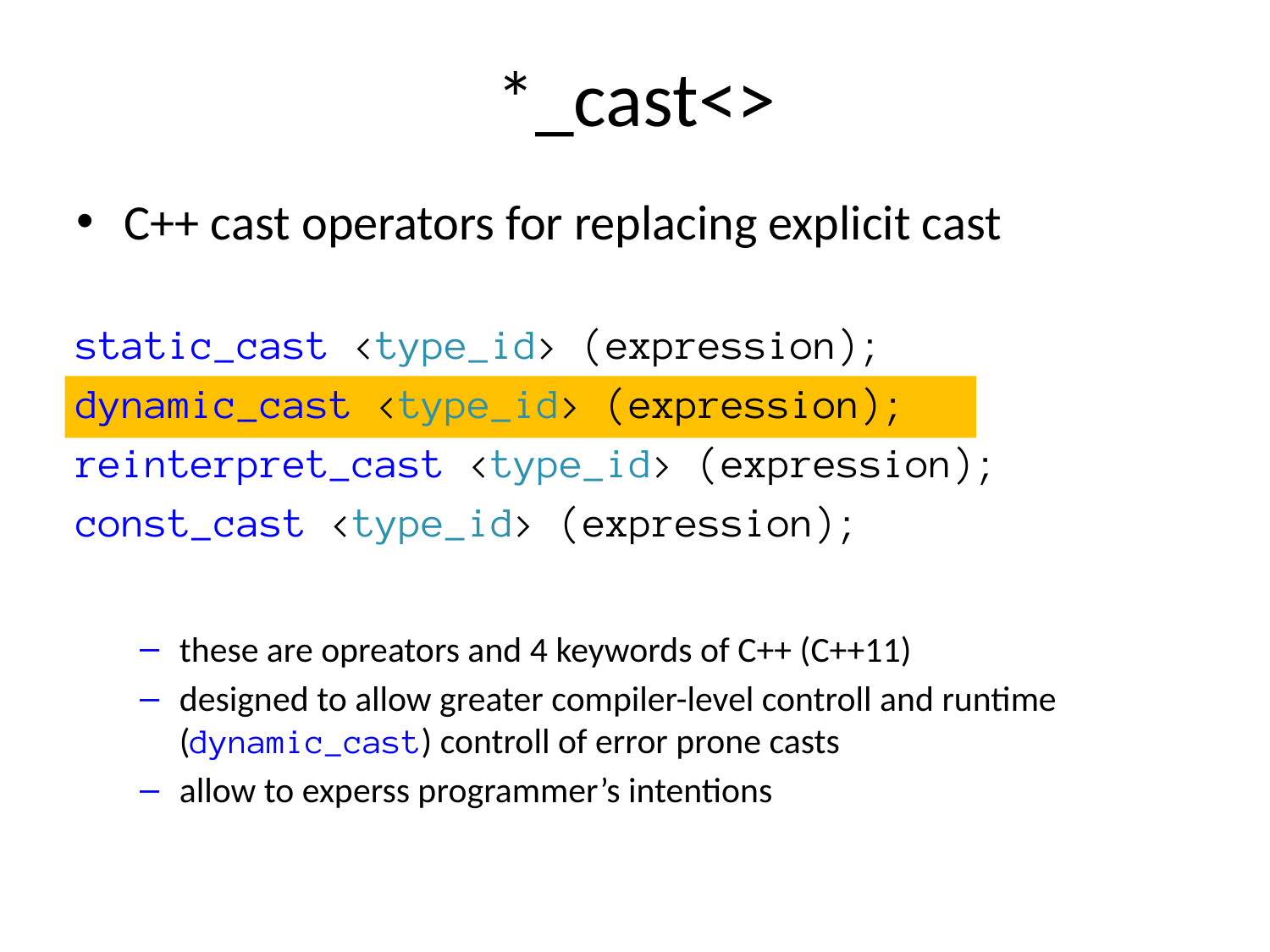

# *_cast<>
C++ cast operators for replacing explicit cast

static_cast <type_id> (expression);
dynamic_cast <type_id> (expression);
reinterpret_cast <type_id> (expression);
const_cast <type_id> (expression);

these are opreators and 4 keywords of C++ (C++11)
designed to allow greater compiler-level controll and runtime (dynamic_cast) controll of error prone casts
allow to experss programmer’s intentions